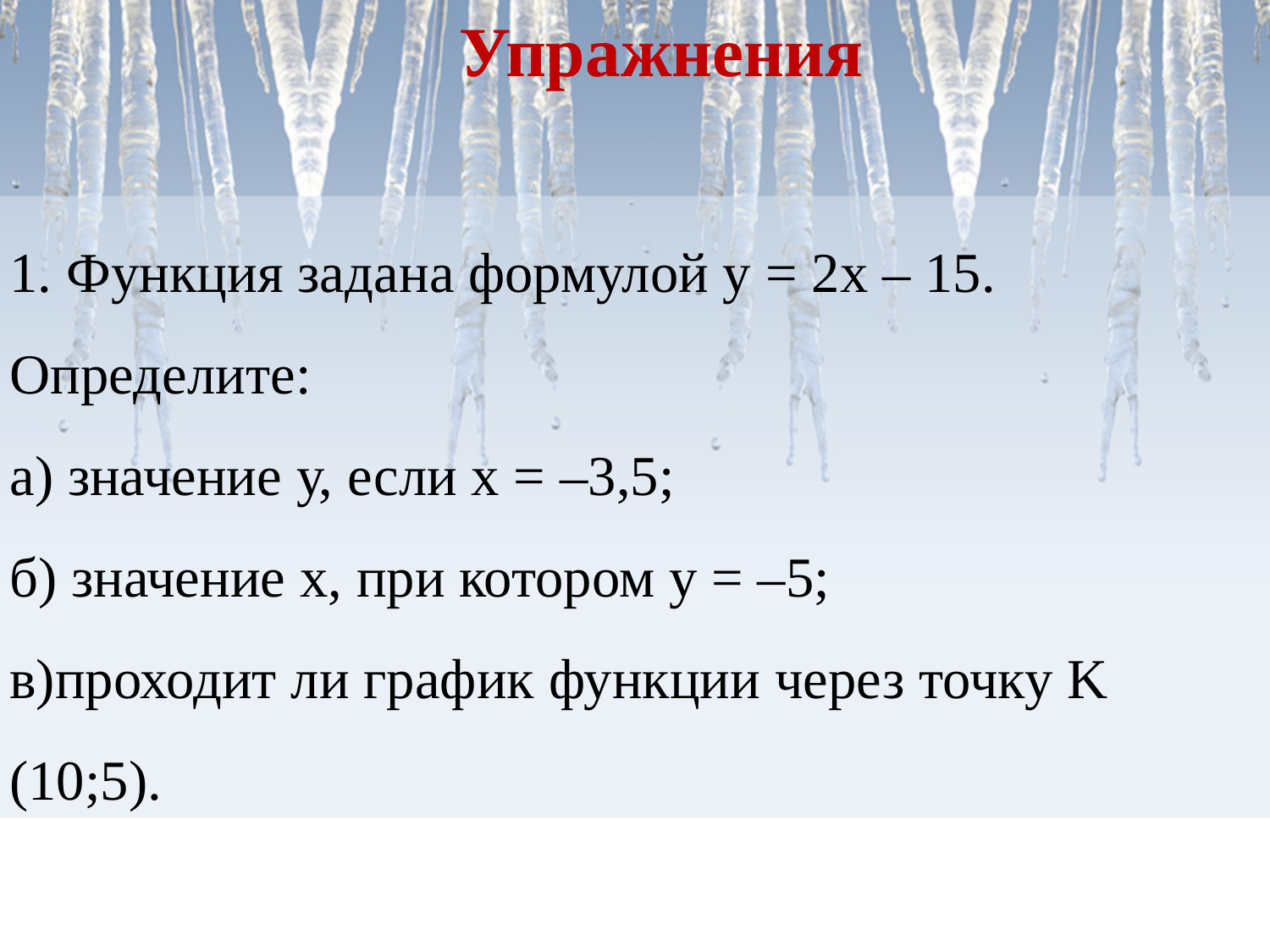

Упражнения
1. Функция задана формулой у = 2х – 15. Определите:
а) значение у, если х = –3,5;
б) значение х, при котором у = –5;
в)проходит ли график функции через точку K (10;5).